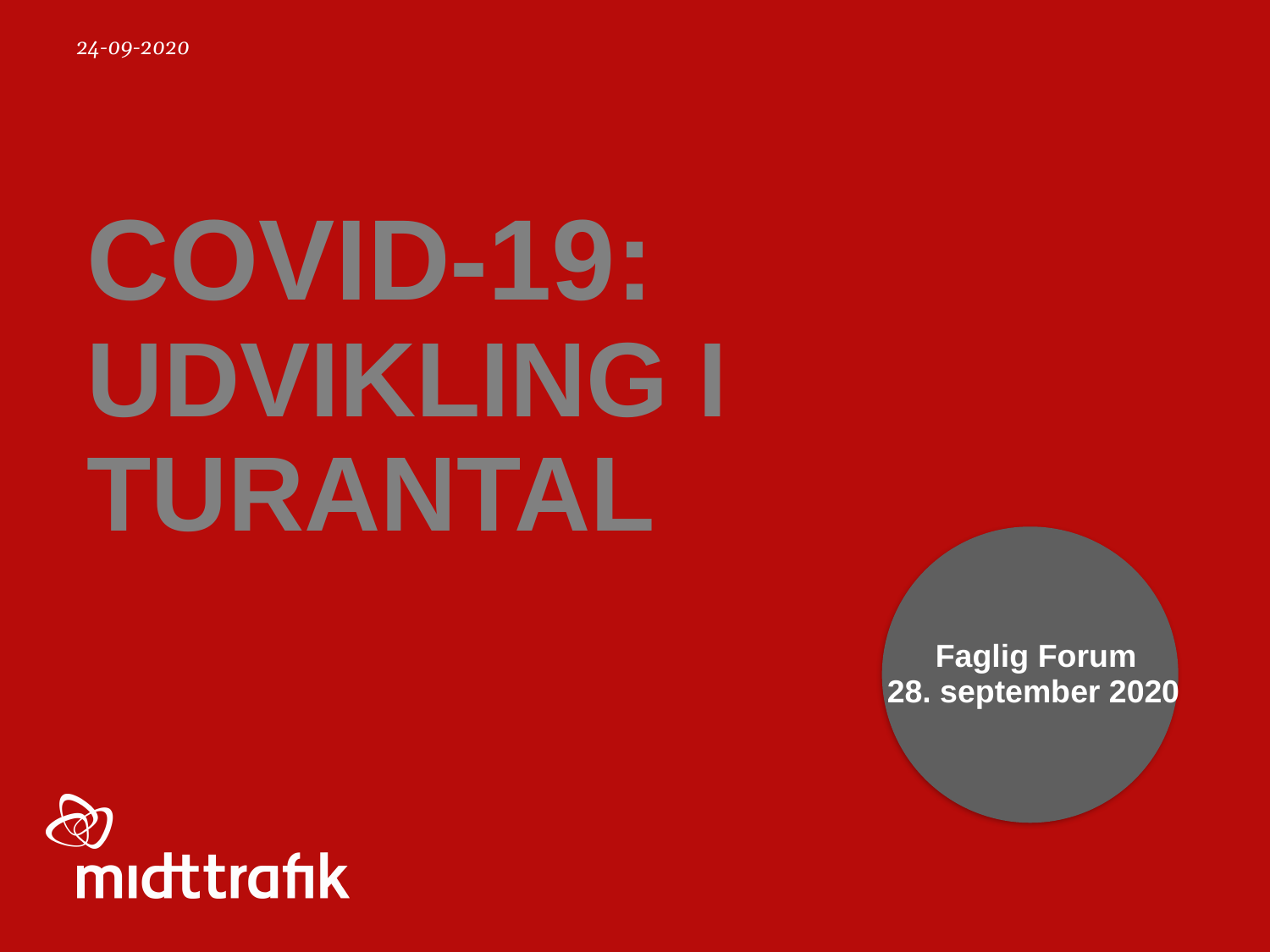

24-09-2020
# Covid-19: Udvikling i turantal
      Faglig Forum
28. september 2020